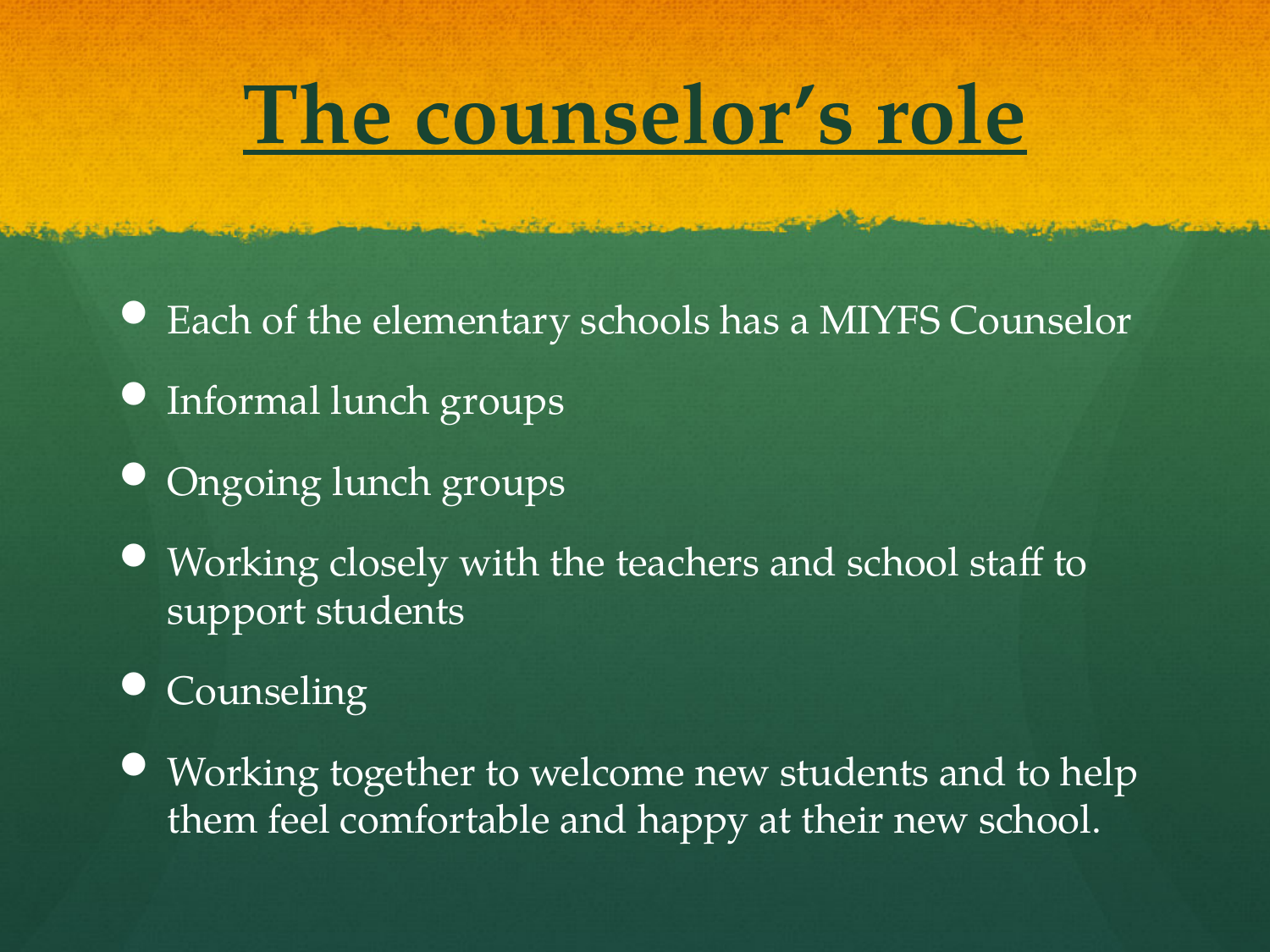

# The counselor’s role
Each of the elementary schools has a MIYFS Counselor
Informal lunch groups
Ongoing lunch groups
Working closely with the teachers and school staff to support students
Counseling
Working together to welcome new students and to help them feel comfortable and happy at their new school.